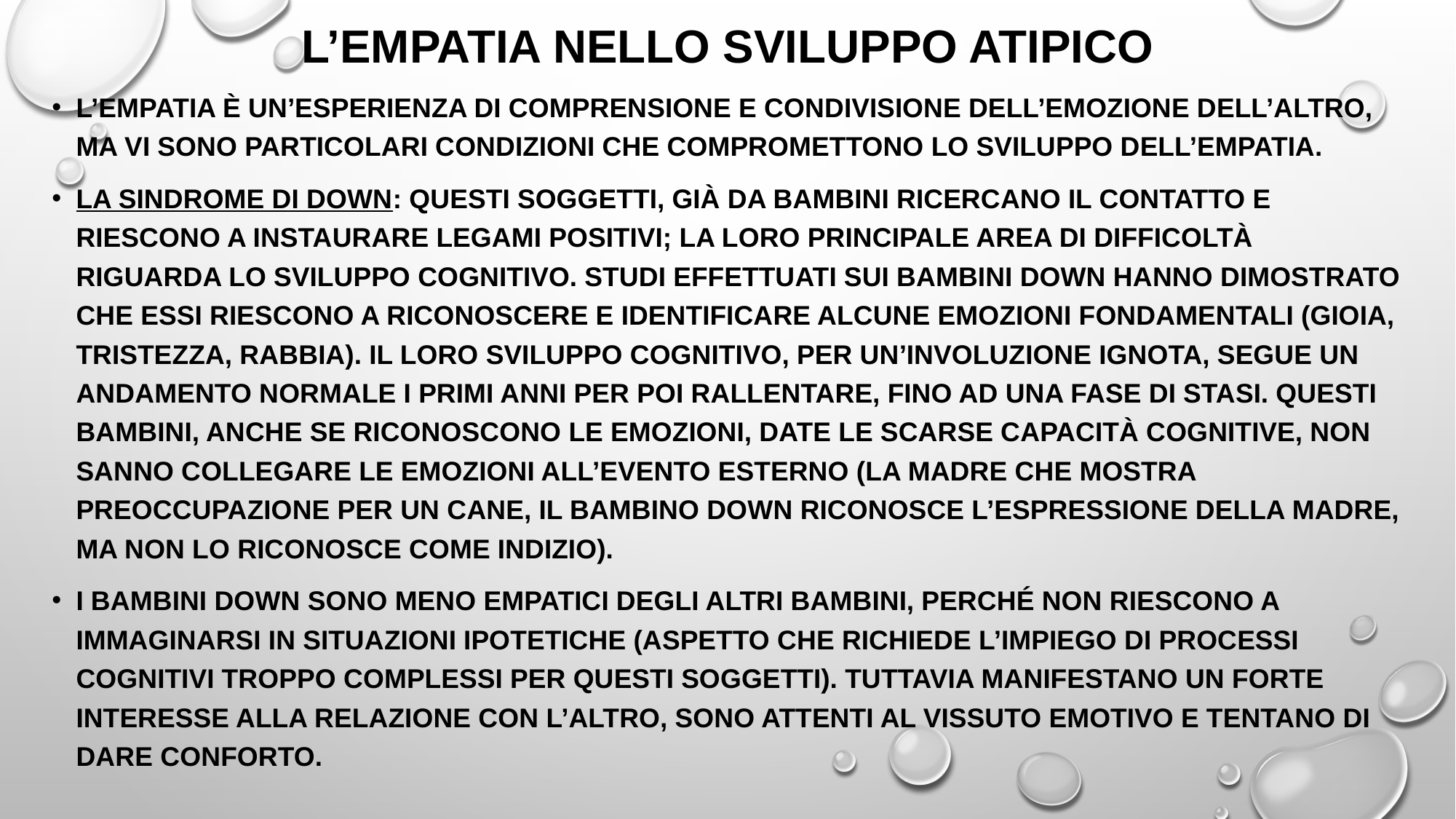

# L’EMPATIA NELLO SVILUPPO ATIPICO
L’EMPATIA è UN’ESPERIENZA DI COMPRENSIONE E CONDIVISIONE DELL’EMOZIONE DELL’ALTRO, MA VI SONO PARTICOLARI CONDIZIONI CHE COMPROMETTONO LO SVILUPPO DELL’EMPATIA.
LA SINDROME DI DOWN: QUESTI SOGGETTI, Già DA BAMBINI RICERCANO IL CONTATTO E RIESCONO A INSTAURARE LEGAMI POSITIVI; LA LORO PRINCIPALE AREA DI DIFFICOLTà RIGUARDA LO SVILUPPO COGNITIVO. STUDI EFFETTUATI SUI BAMBINI DOWN HANNO DIMOSTRATO CHE ESSI RIESCONO A RICONOSCERE E IDENTIFICARE ALCUNE EMOZIONI FONDAMENTALI (GIOIA, TRISTEZZA, RABBIA). IL LORO SVILUPPO COGNITIVO, PER UN’INVOLUZIONE IGNOTA, SEGUE UN ANDAMENTO NORMALE I PRIMI ANNI PER POI RALLENTARE, FINO AD UNA FASE DI STASI. QUESTI BAMBINI, ANCHE SE RICONOSCONO LE EMOZIONI, DATE LE SCARSE CAPACITà COGNITIVE, NON SANNO COLLEGARE LE EMOZIONI ALL’EVENTO ESTERNO (LA MADRE CHE MOSTRA PREOCCUPAZIONE PER UN CANE, IL BAMBINO DOWn RICONOSCE L’ESPRESSIONE DELLA MADRE, MA NON LO RICONOSCE COME INDIZIO).
I BAMBINI DOWN SONO MENO EMPATICI DEGLI ALTRI BAMBINI, perché NON RIESCONO A IMMAGINARSI IN SITUAZIONI IPOTETICHE (ASPETTO CHE RICHIEDE L’IMPIEGO DI PROCESSI COGNITIVI TROPPO COMPLESSI PER QUESTI SOGGETTI). TUTTAVIA MANIFESTANO UN FORTE INTERESSE ALLA RELAZIONE CON L’ALTRO, SONO ATTENTI AL VISSUTO EMOTIVO E TENTANO DI DARE CONFORTO.